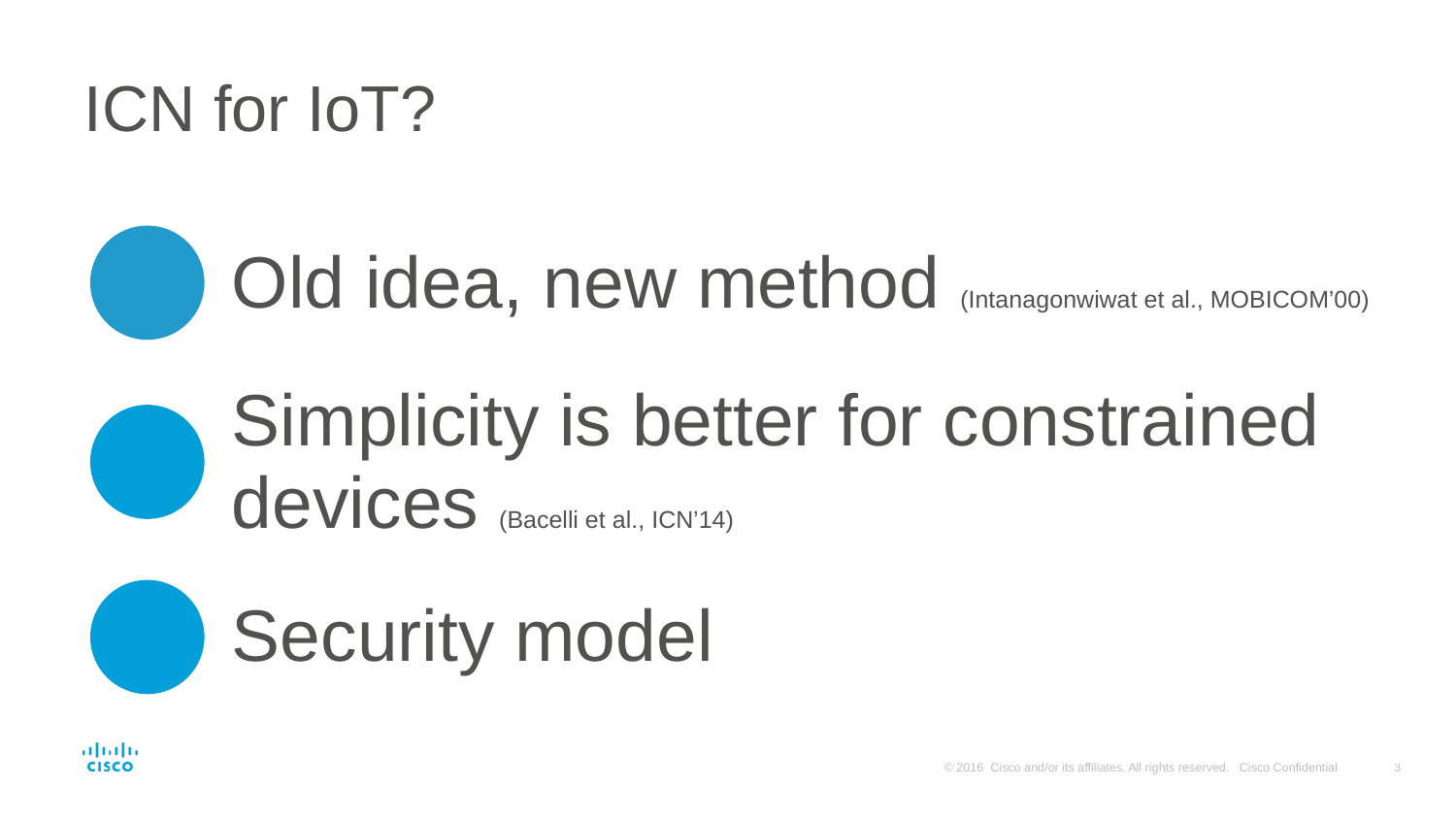

# ICN for IoT?

Old idea, new method (Intanagonwiwat et al., MOBICOM’00)

Simplicity is better for constrained devices (Bacelli et al., ICN’14)

Security model